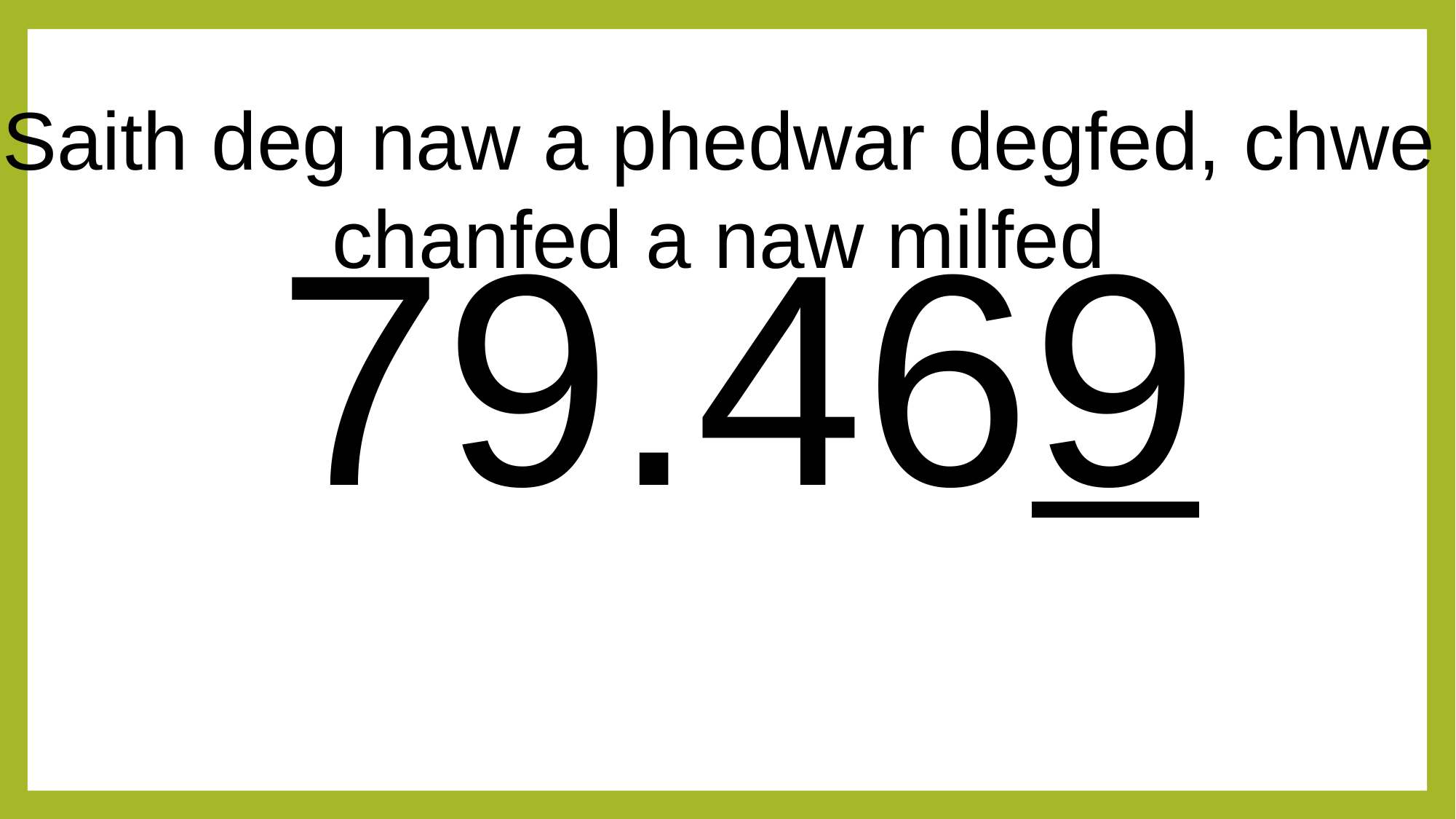

Saith deg naw a phedwar degfed, chwe chanfed a naw milfed
79.469
   0.009